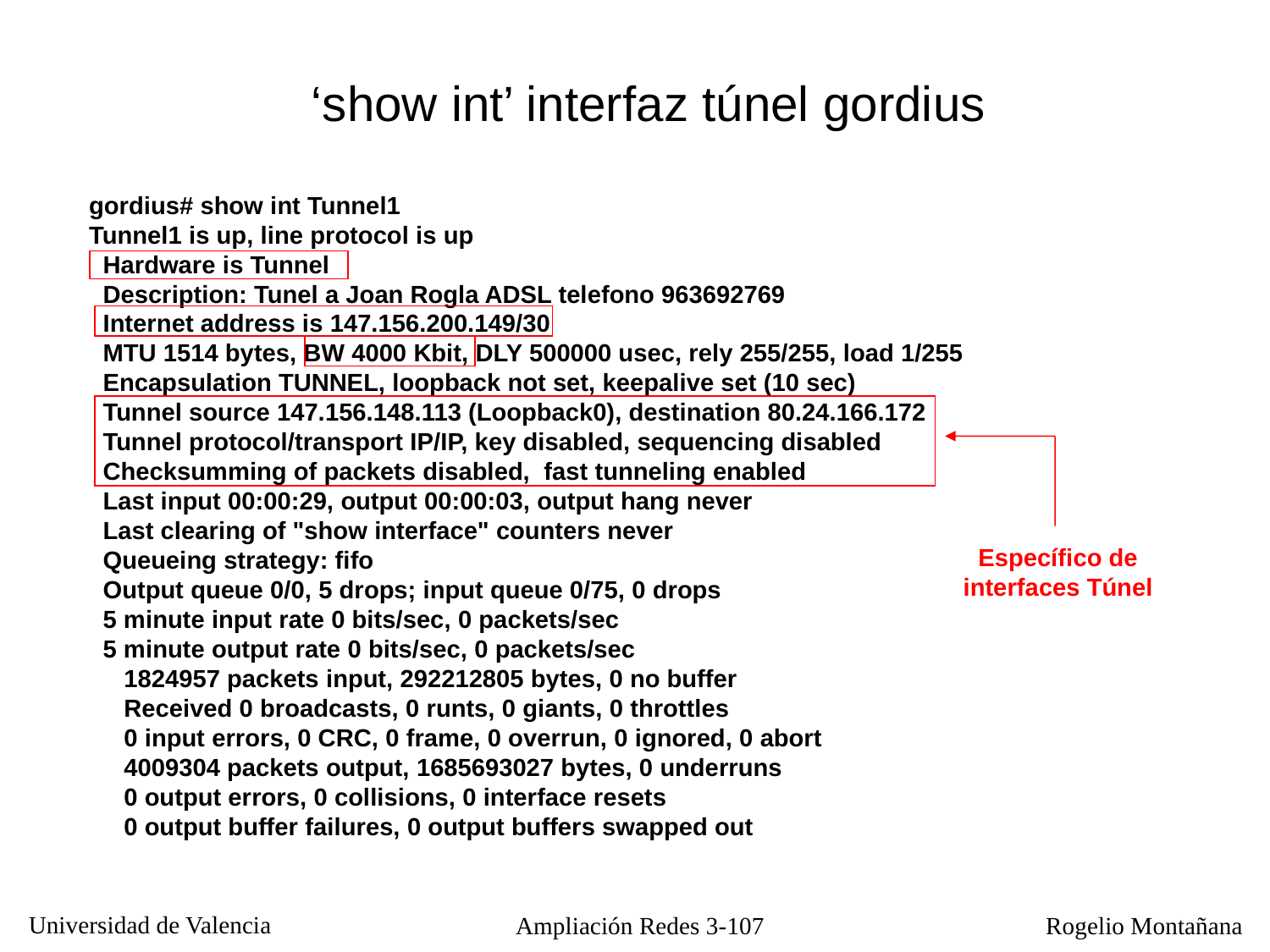

‘show int’ interfaz túnel gordius
gordius# show int Tunnel1
Tunnel1 is up, line protocol is up
  Hardware is Tunnel
  Description: Tunel a Joan Rogla ADSL telefono 963692769
  Internet address is 147.156.200.149/30
  MTU 1514 bytes, BW 4000 Kbit, DLY 500000 usec, rely 255/255, load 1/255
  Encapsulation TUNNEL, loopback not set, keepalive set (10 sec)
  Tunnel source 147.156.148.113 (Loopback0), destination 80.24.166.172
  Tunnel protocol/transport IP/IP, key disabled, sequencing disabled
  Checksumming of packets disabled,  fast tunneling enabled
  Last input 00:00:29, output 00:00:03, output hang never
  Last clearing of "show interface" counters never
  Queueing strategy: fifo
  Output queue 0/0, 5 drops; input queue 0/75, 0 drops
  5 minute input rate 0 bits/sec, 0 packets/sec
  5 minute output rate 0 bits/sec, 0 packets/sec
     1824957 packets input, 292212805 bytes, 0 no buffer
     Received 0 broadcasts, 0 runts, 0 giants, 0 throttles
     0 input errors, 0 CRC, 0 frame, 0 overrun, 0 ignored, 0 abort
     4009304 packets output, 1685693027 bytes, 0 underruns
     0 output errors, 0 collisions, 0 interface resets
     0 output buffer failures, 0 output buffers swapped out

Específico de
interfaces Túnel
Ampliación Redes 3-107